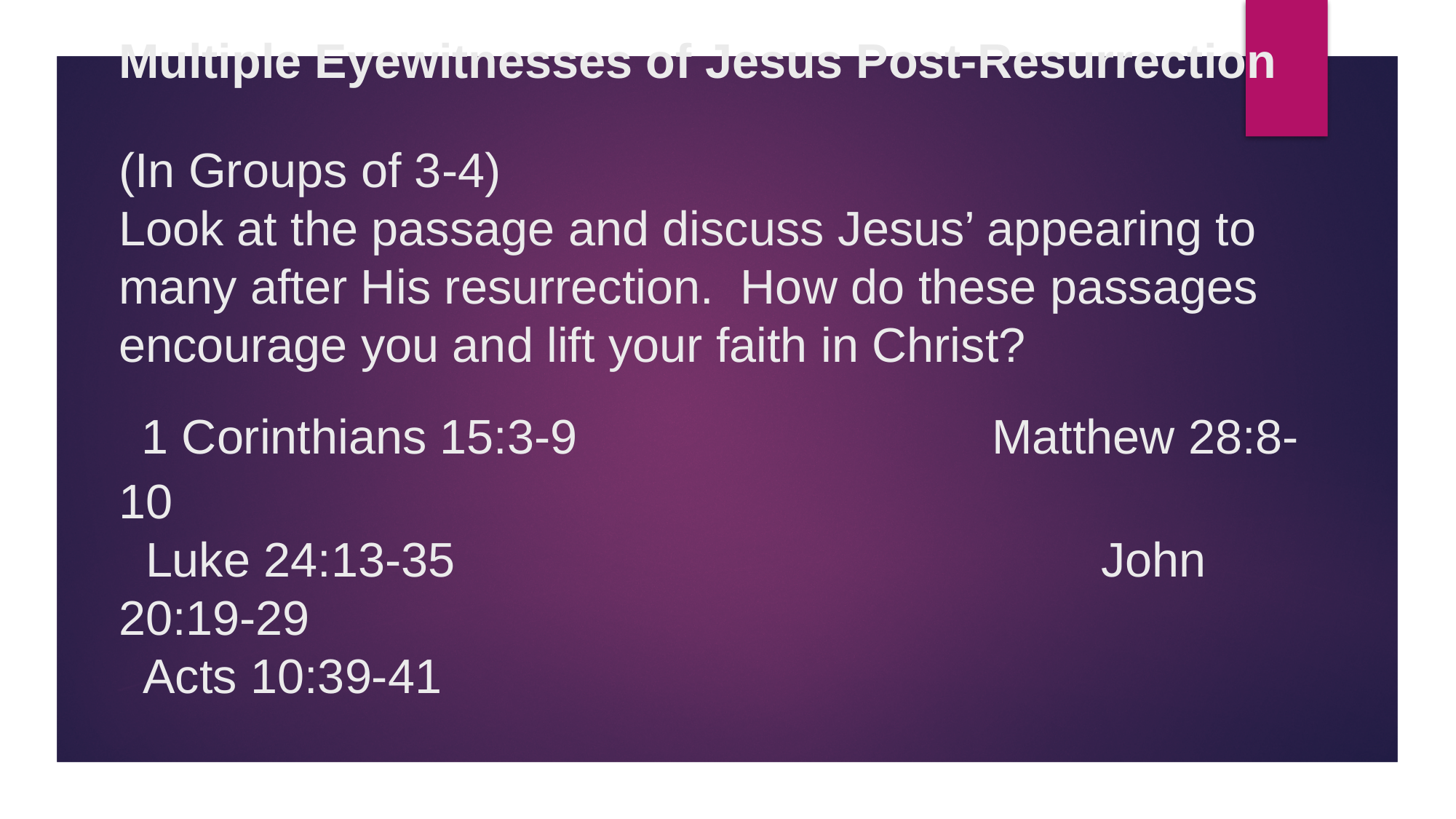

# Multiple Eyewitnesses of Jesus Post-Resurrection (In Groups of 3-4) Look at the passage and discuss Jesus’ appearing to many after His resurrection.  How do these passages encourage you and lift your faith in Christ?  1 Corinthians 15:3-9				Matthew 28:8-10 Luke 24:13-35						John 20:19-29 Acts 10:39-41